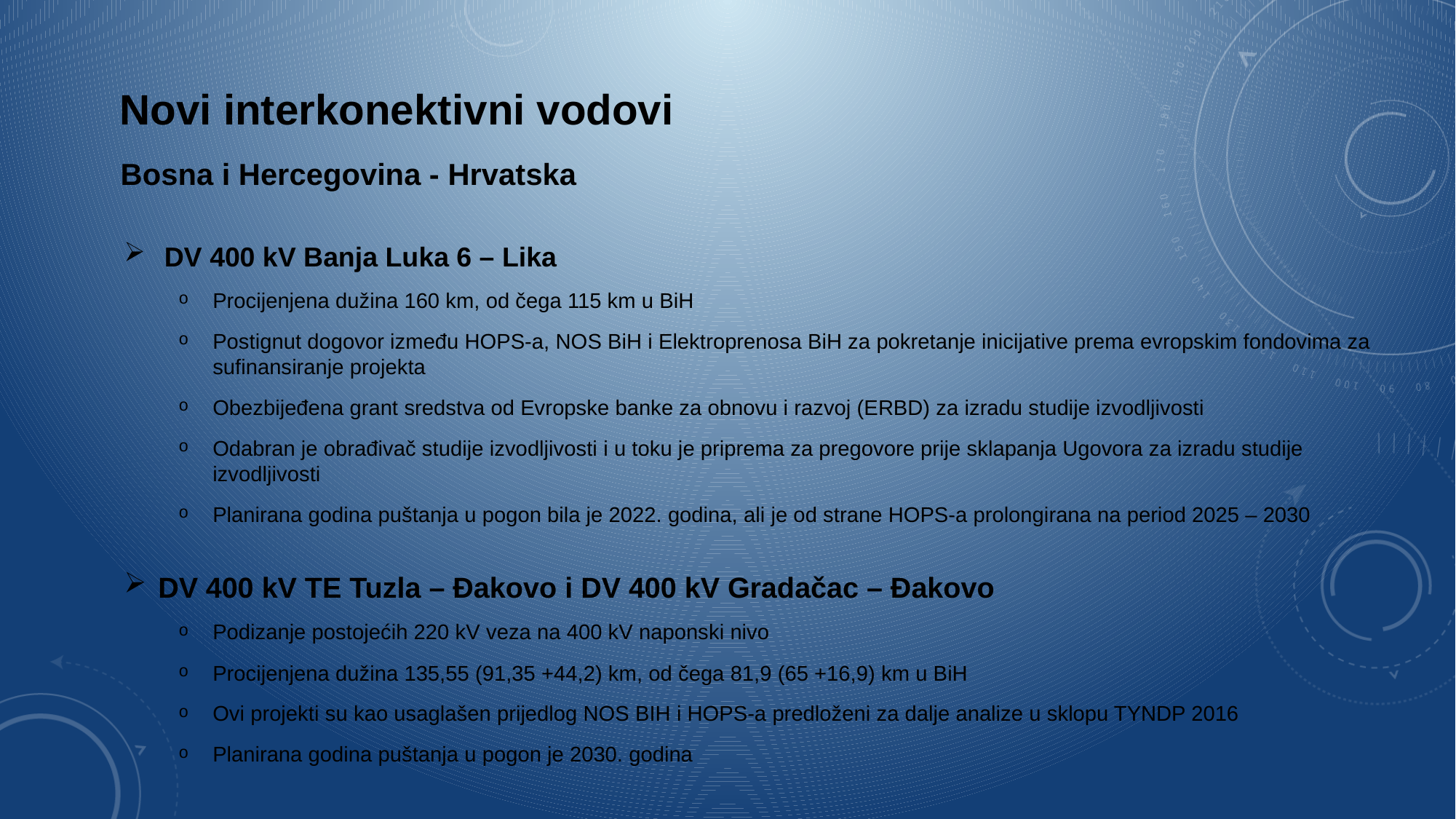

Novi interkonektivni vodovi
Bosna i Hercegovina - Hrvatska
 DV 400 kV Banja Luka 6 – Lika
Procijenjena dužina 160 km, od čega 115 km u BiH
Postignut dogovor između HOPS-a, NOS BiH i Elektroprenosa BiH za pokretanje inicijative prema evropskim fondovima za sufinansiranje projekta
Obezbijeđena grant sredstva od Evropske banke za obnovu i razvoj (ERBD) za izradu studije izvodljivosti
Odabran je obrađivač studije izvodljivosti i u toku je priprema za pregovore prije sklapanja Ugovora za izradu studije izvodljivosti
Planirana godina puštanja u pogon bila je 2022. godina, ali je od strane HOPS-a prolongirana na period 2025 – 2030
DV 400 kV TE Tuzla – Đakovo i DV 400 kV Gradačac – Đakovo
Podizanje postojećih 220 kV veza na 400 kV naponski nivo
Procijenjena dužina 135,55 (91,35 +44,2) km, od čega 81,9 (65 +16,9) km u BiH
Ovi projekti su kao usaglašen prijedlog NOS BIH i HOPS-a predloženi za dalje analize u sklopu TYNDP 2016
Planirana godina puštanja u pogon je 2030. godina